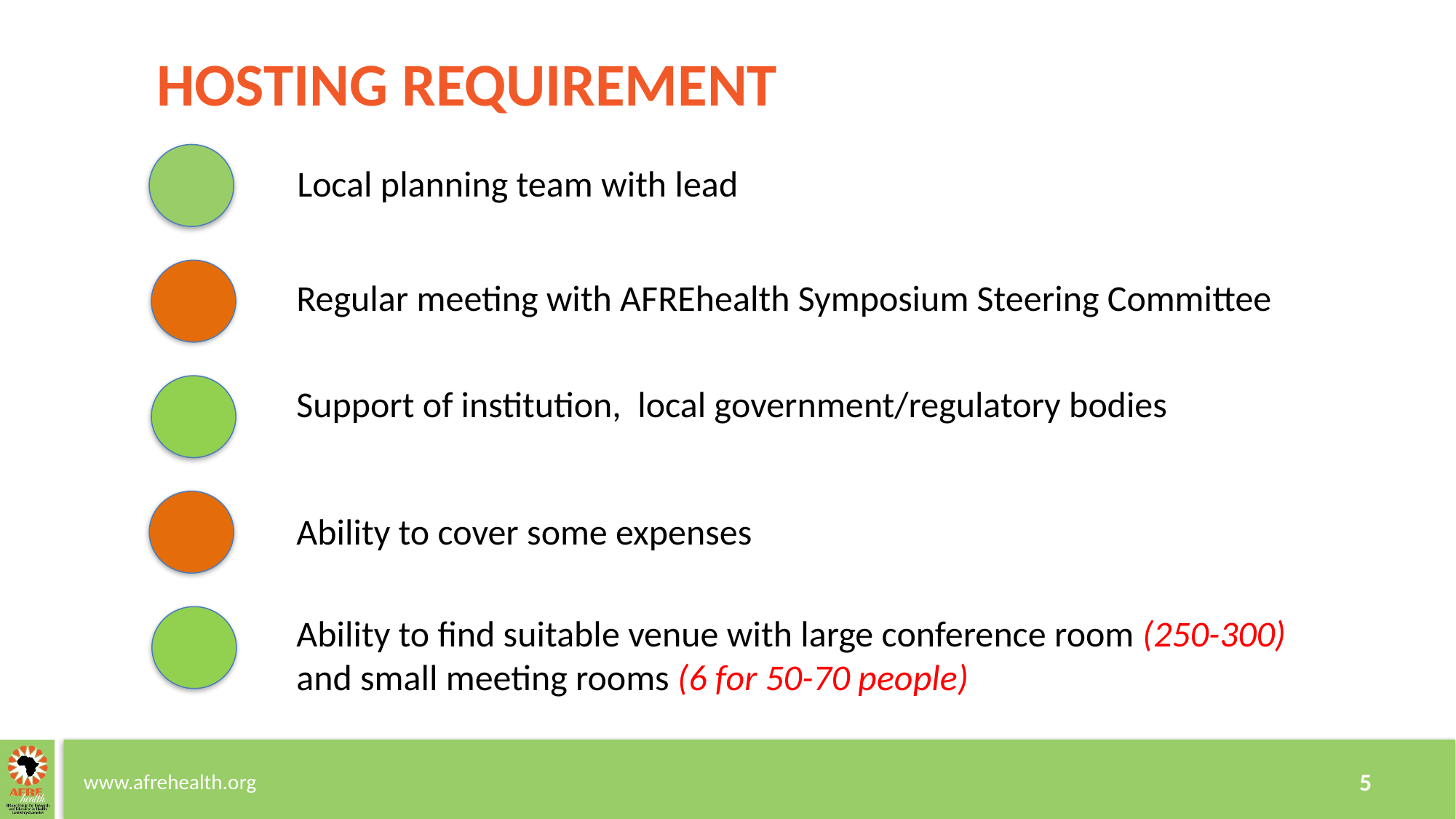

# HOSTING REQUIREMENT

Local planning team with lead

Regular meeting with AFREhealth Symposium Steering Committee

Support of institution,  local government/regulatory bodies

Ability to cover some expenses
Ability to find suitable venue with large conference room (250-300) and small meeting rooms (6 for 50-70 people)

www.afrehealth.org
5